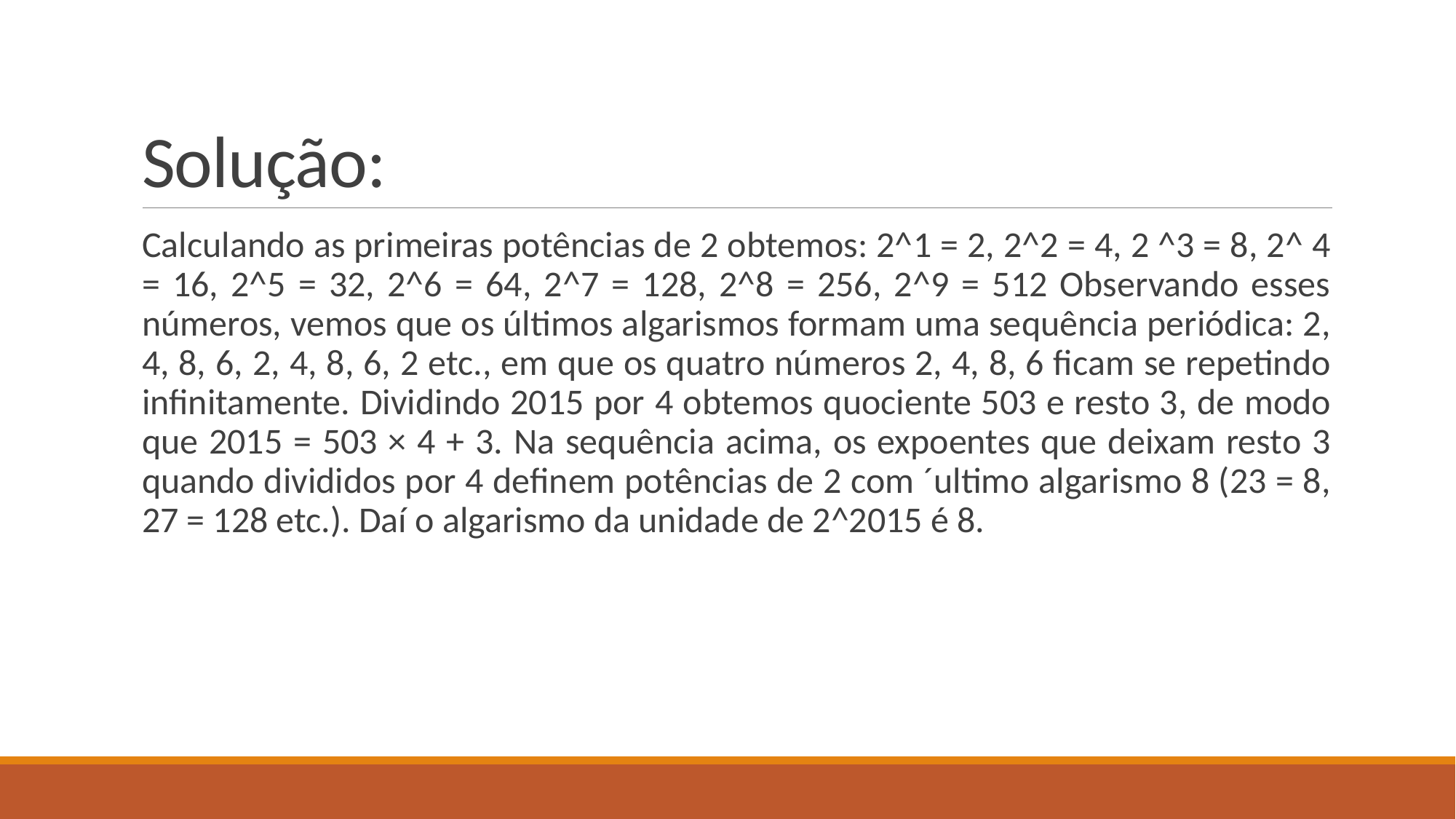

# Solução:
Calculando as primeiras potências de 2 obtemos: 2^1 = 2, 2^2 = 4, 2 ^3 = 8, 2^ 4 = 16, 2^5 = 32, 2^6 = 64, 2^7 = 128, 2^8 = 256, 2^9 = 512 Observando esses números, vemos que os últimos algarismos formam uma sequência periódica: 2, 4, 8, 6, 2, 4, 8, 6, 2 etc., em que os quatro números 2, 4, 8, 6 ficam se repetindo infinitamente. Dividindo 2015 por 4 obtemos quociente 503 e resto 3, de modo que 2015 = 503 × 4 + 3. Na sequência acima, os expoentes que deixam resto 3 quando divididos por 4 definem potências de 2 com ´ultimo algarismo 8 (23 = 8, 27 = 128 etc.). Daí o algarismo da unidade de 2^2015 é 8.